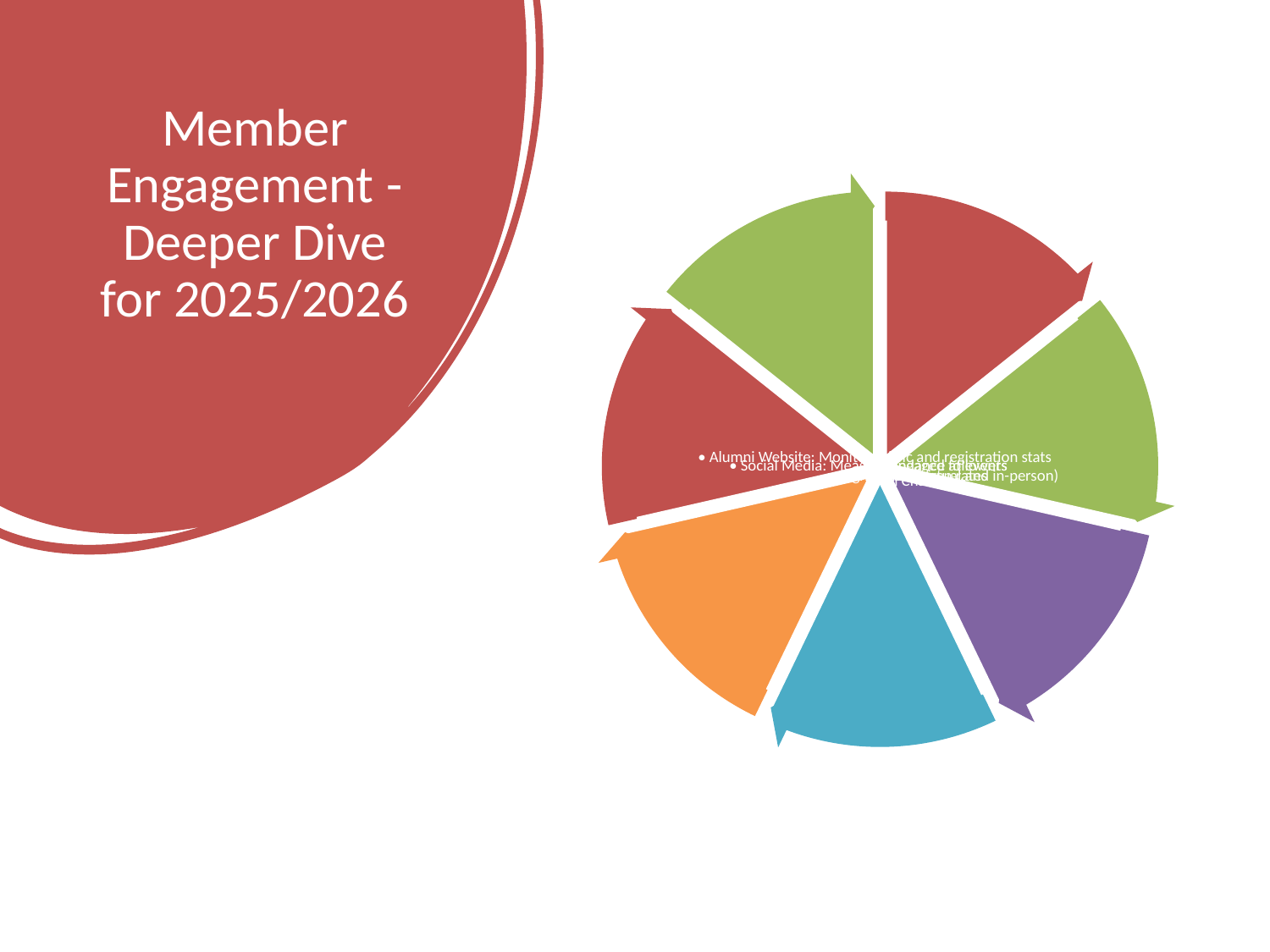

Event Participation:
• Track alumni attendance at events
• Record major alumni events (virtual and in-person)
Communication Channels:
• Email Campaigns: Track open rates
• Social Media: Measure engaged followers
• Alumni Website: Monitor traffic and registration stats
# Member Engagement -Deeper Dive for 2025/2026